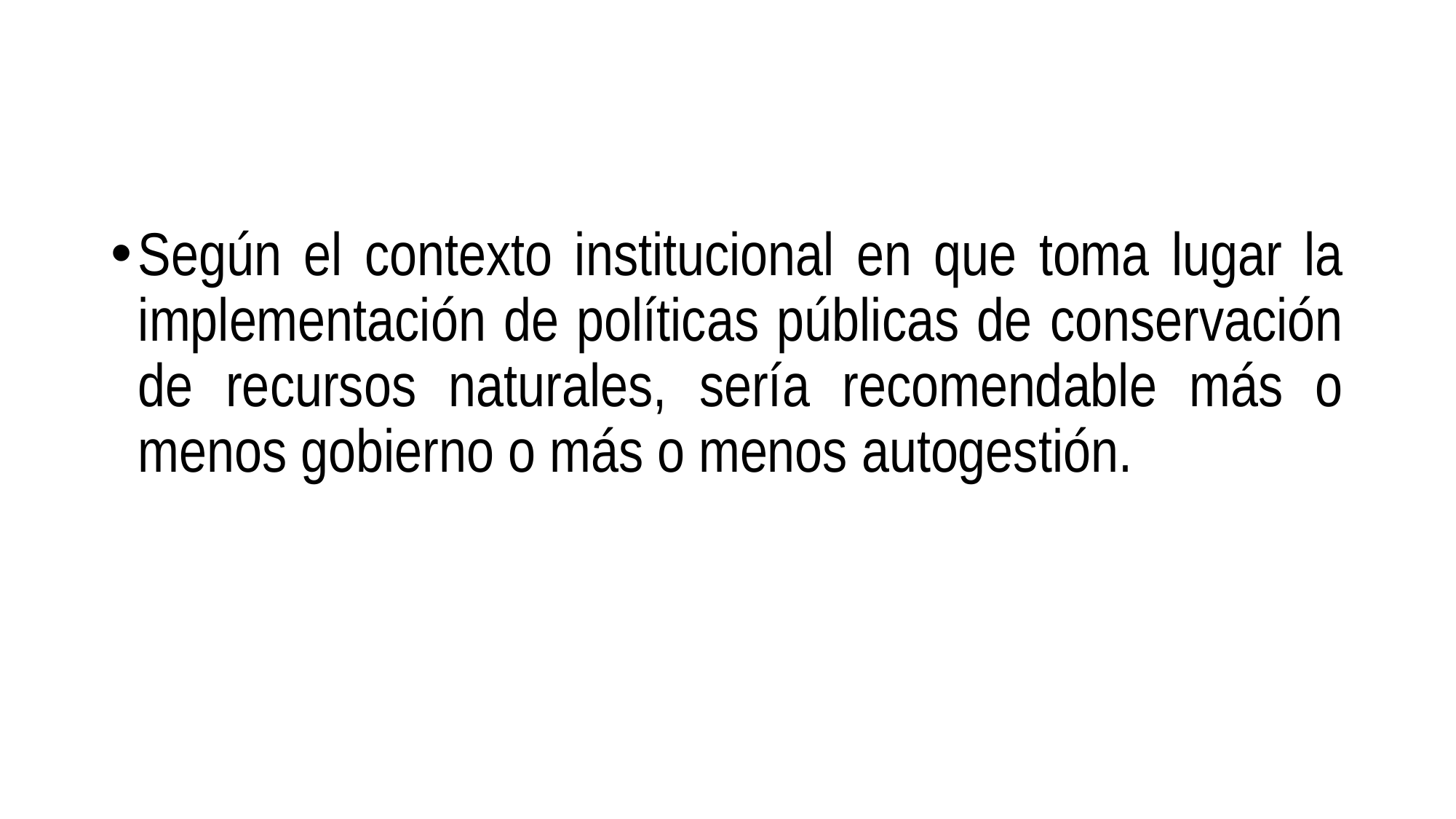

Según el contexto institucional en que toma lugar la implementación de políticas públicas de conservación de recursos naturales, sería recomendable más o menos gobierno o más o menos autogestión.